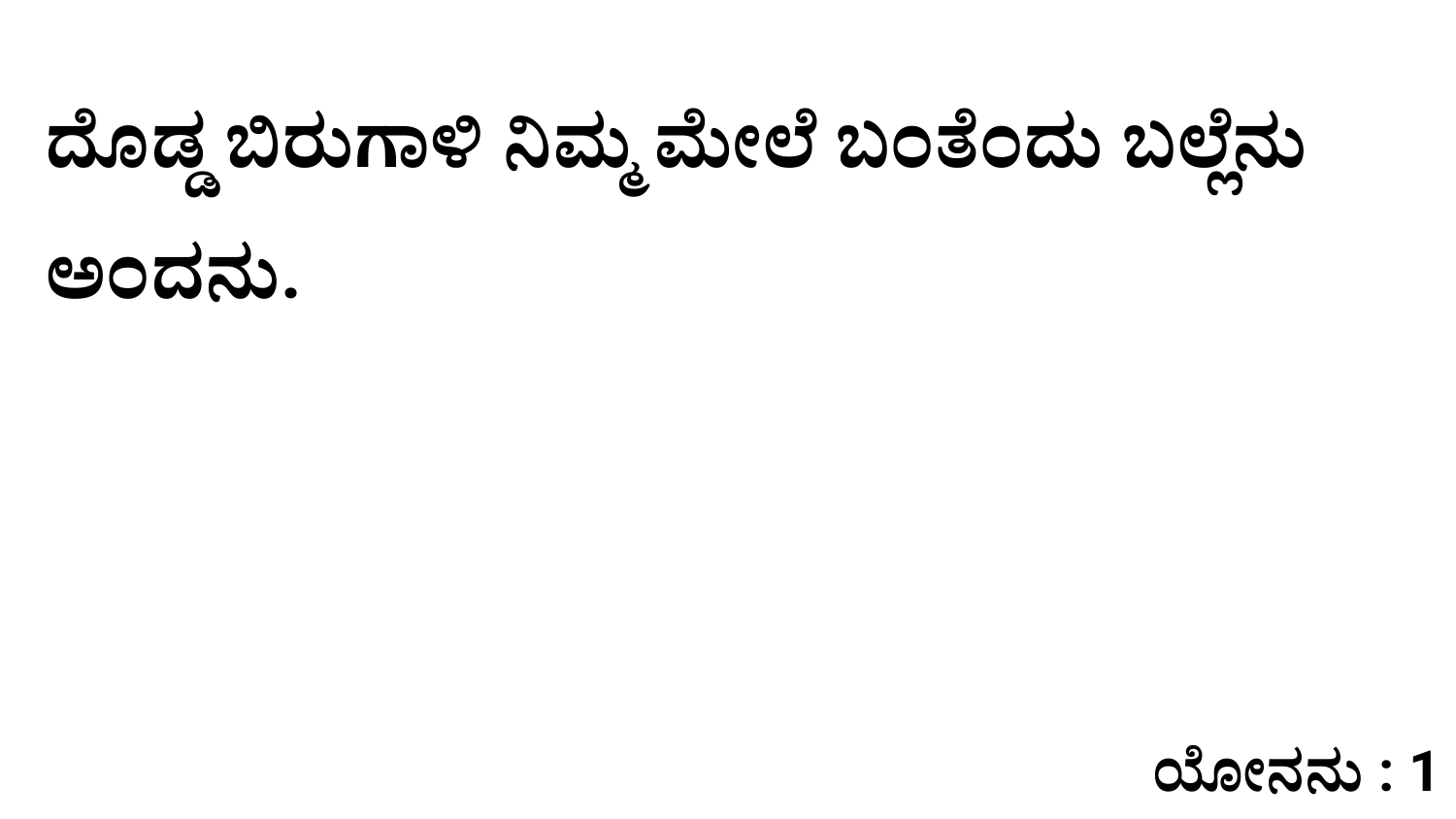

ದೊಡ್ಡ ಬಿರುಗಾಳಿ ನಿಮ್ಮ ಮೇಲೆ ಬಂತೆಂದು ಬಲ್ಲೆನು ಅಂದನು.
ಯೋನನು : 1